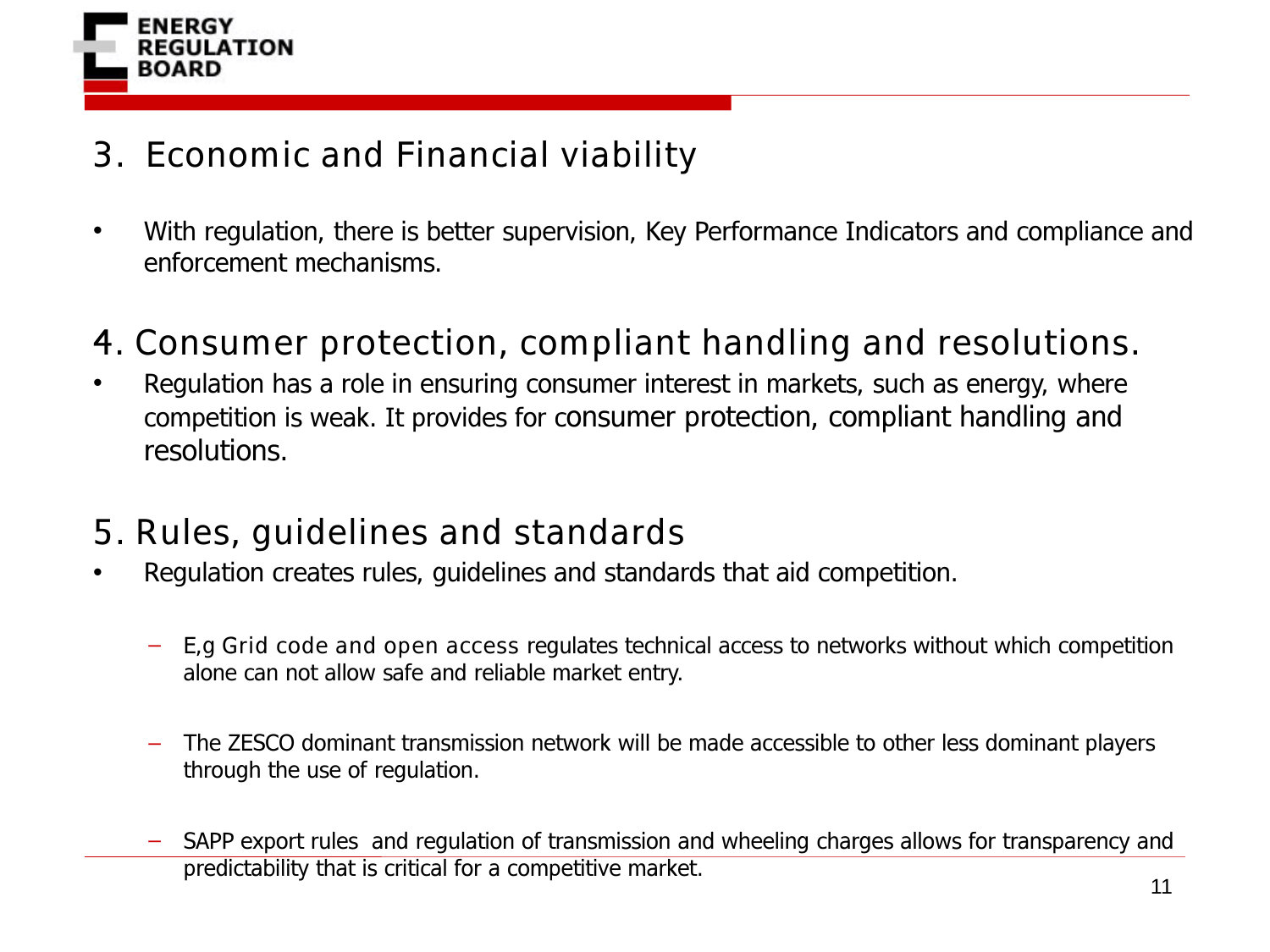

3.  Economic and Financial viability

With regulation, there is better supervision, Key Performance Indicators and compliance and enforcement mechanisms.

4. Consumer protection, compliant handling and resolutions.
Regulation has a role in ensuring consumer interest in markets, such as energy, where competition is weak. It provides for consumer protection, compliant handling and resolutions.

5. Rules, guidelines and standards
Regulation creates rules, guidelines and standards that aid competition.

E,g Grid code and open access regulates technical access to networks without which competition alone can not allow safe and reliable market entry.

The ZESCO dominant transmission network will be made accessible to other less dominant players through the use of regulation.

SAPP export rules  and regulation of transmission and wheeling charges allows for transparency and predictability that is critical for a competitive market.

11